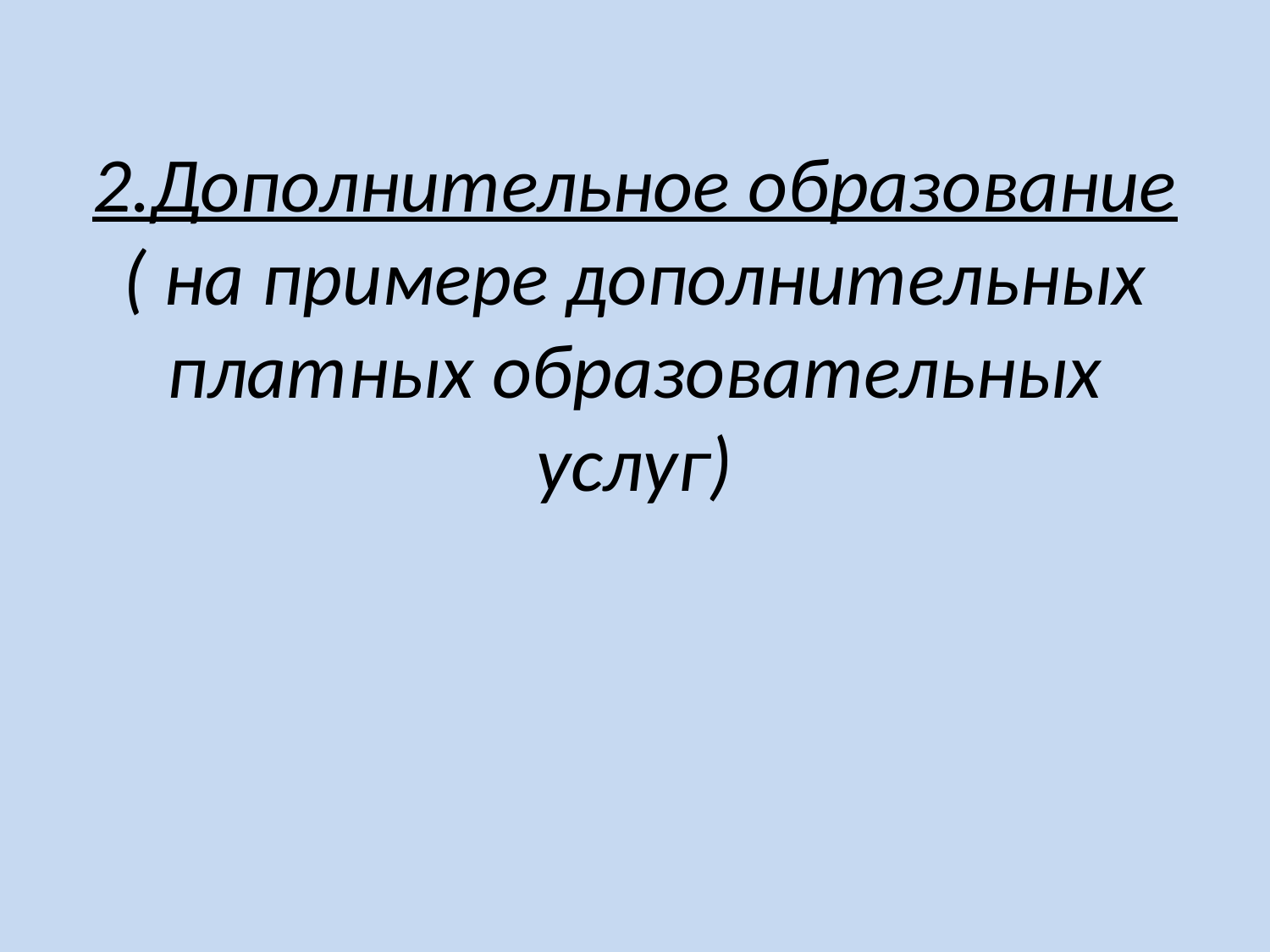

# 2.Дополнительное образование ( на примере дополнительных платных образовательных услуг)